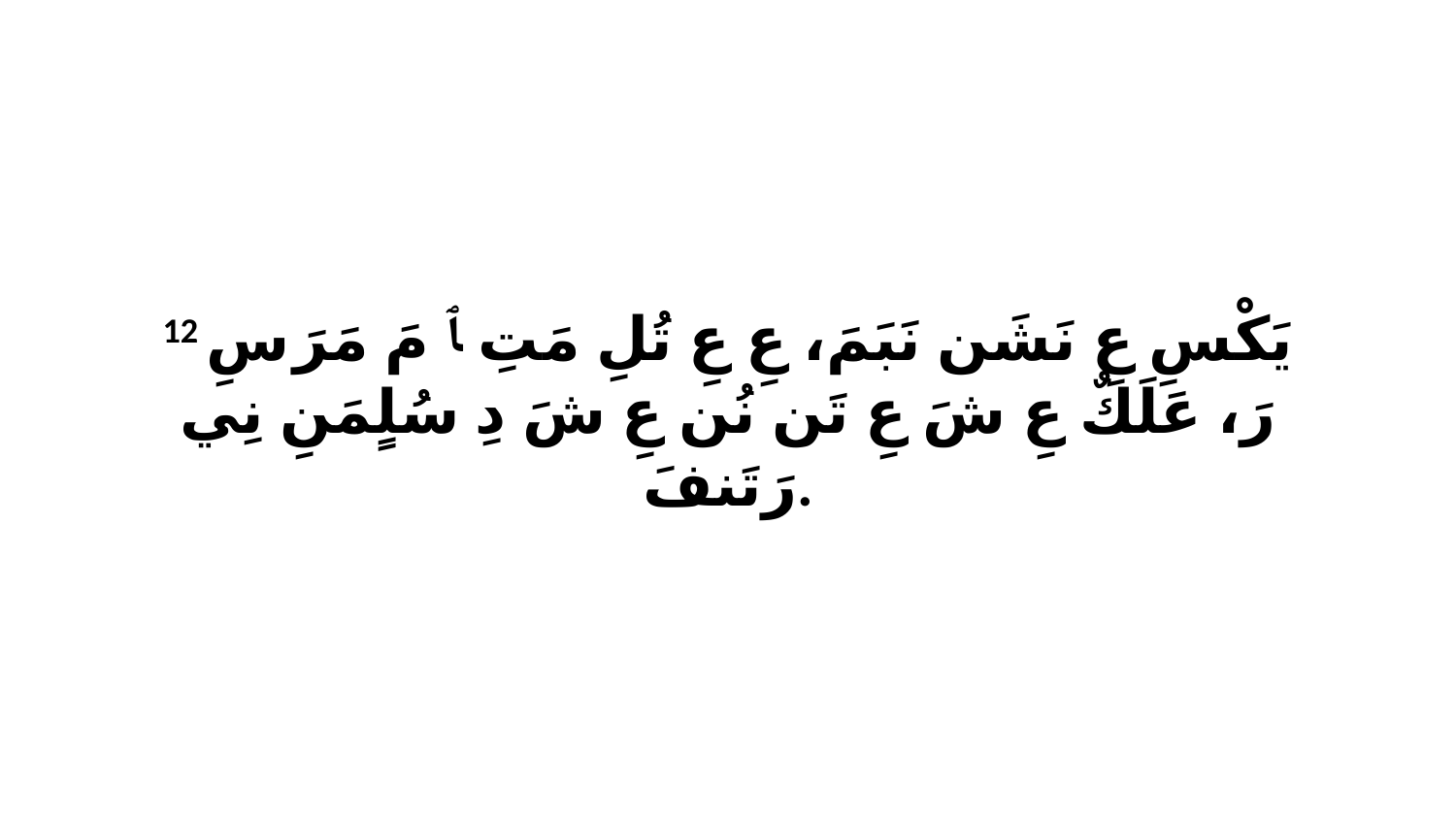

12 يَكْسِ عِ نَشَن نَبَمَ، عِ عِ تُلِ مَتِ ﭑ مَ مَرَ سِ رَ، عَلَكٌ عِ شَ عِ تَن نُن عِ شَ دِ سُلٍمَنِ نِي رَتَنفَ.